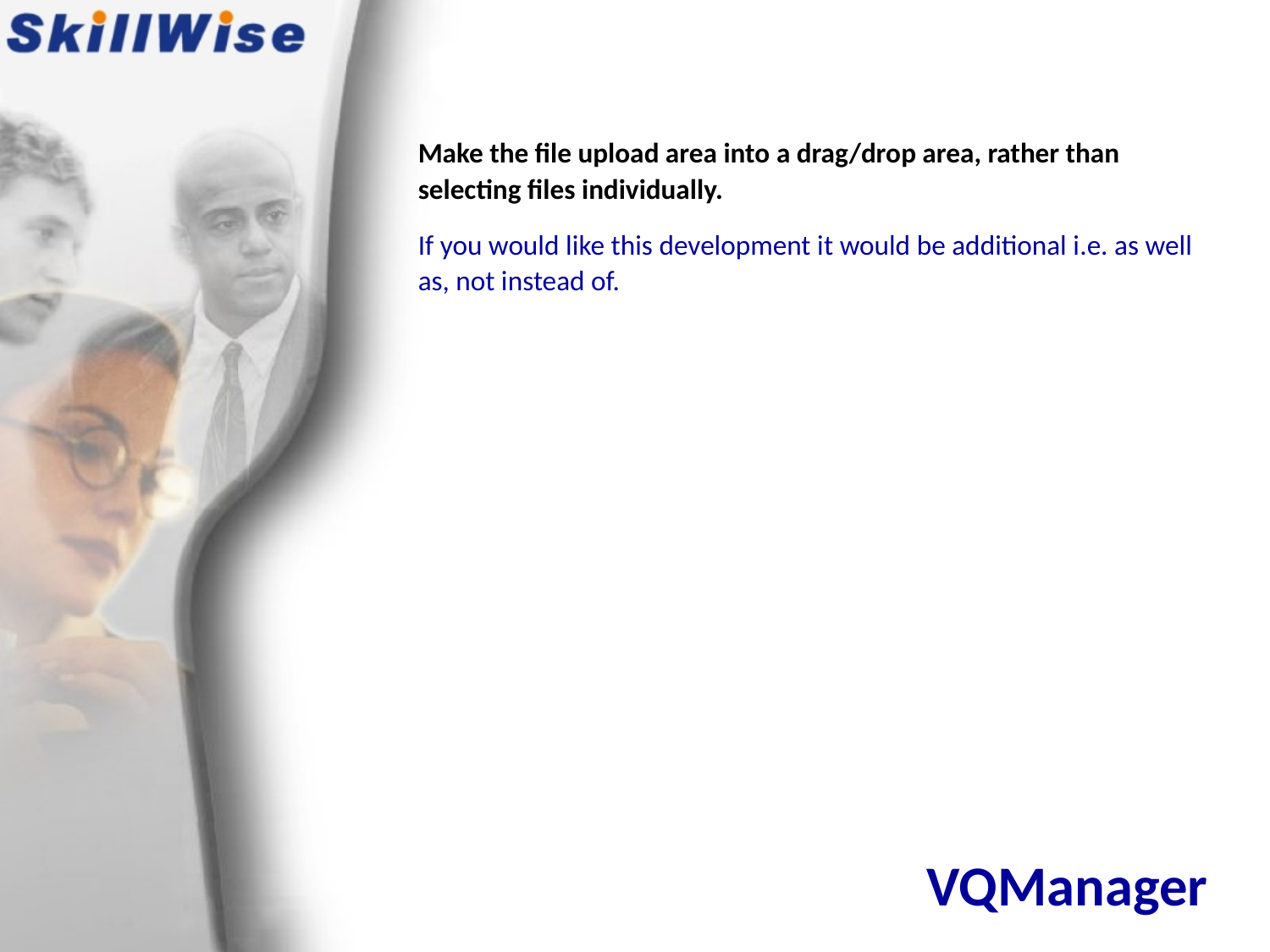

Make the file upload area into a drag/drop area, rather than selecting files individually.
If you would like this development it would be additional i.e. as well as, not instead of.
# VQManager